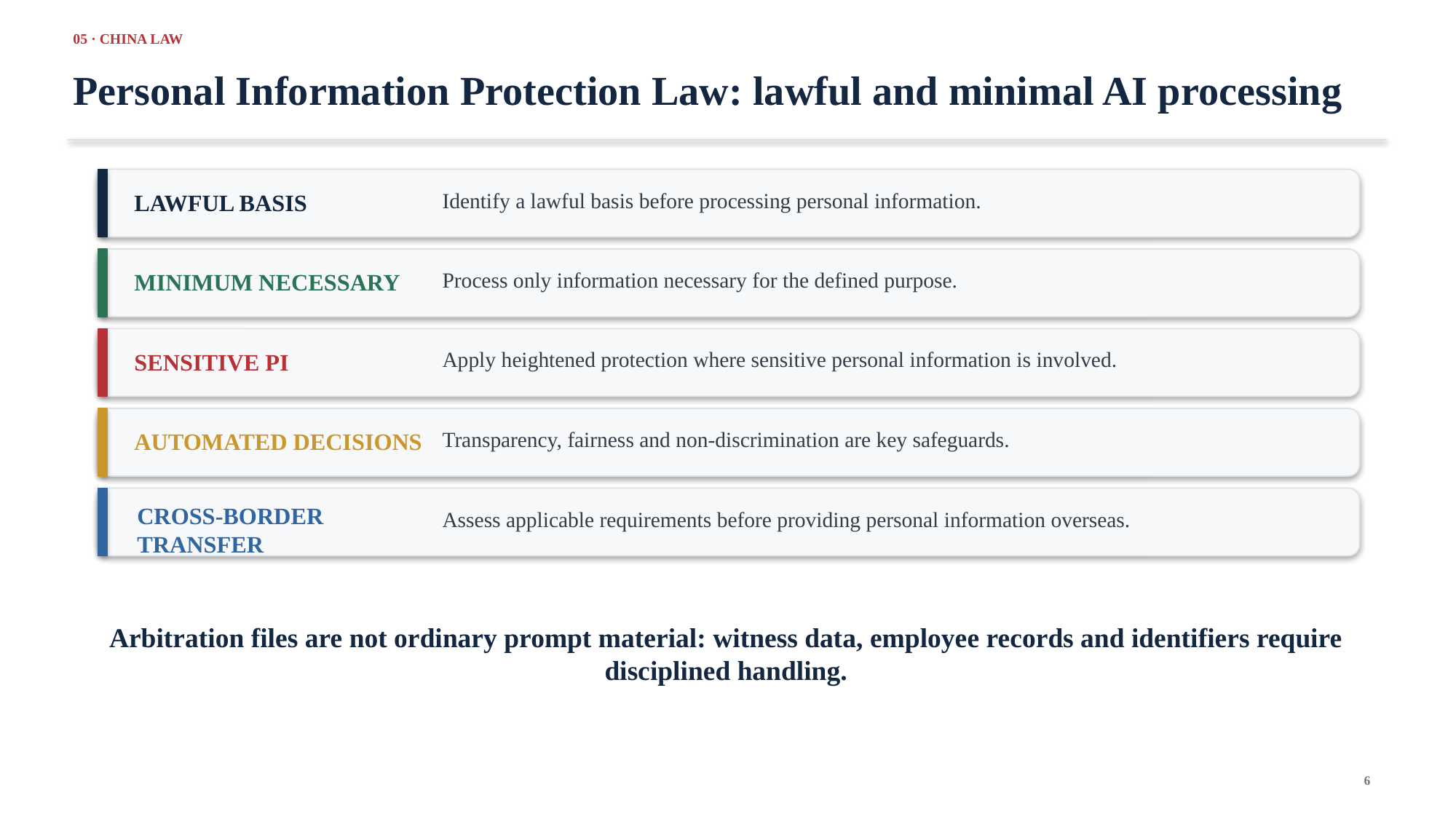

05 · CHINA LAW
Personal Information Protection Law: lawful and minimal AI processing

Identify a lawful basis before processing personal information.
LAWFUL BASIS

Process only information necessary for the defined purpose.
MINIMUM NECESSARY

Apply heightened protection where sensitive personal information is involved.
SENSITIVE PI

Transparency, fairness and non-discrimination are key safeguards.
AUTOMATED DECISIONS

CROSS-BORDER TRANSFER
Assess applicable requirements before providing personal information overseas.
Arbitration files are not ordinary prompt material: witness data, employee records and identifiers require disciplined handling.
6